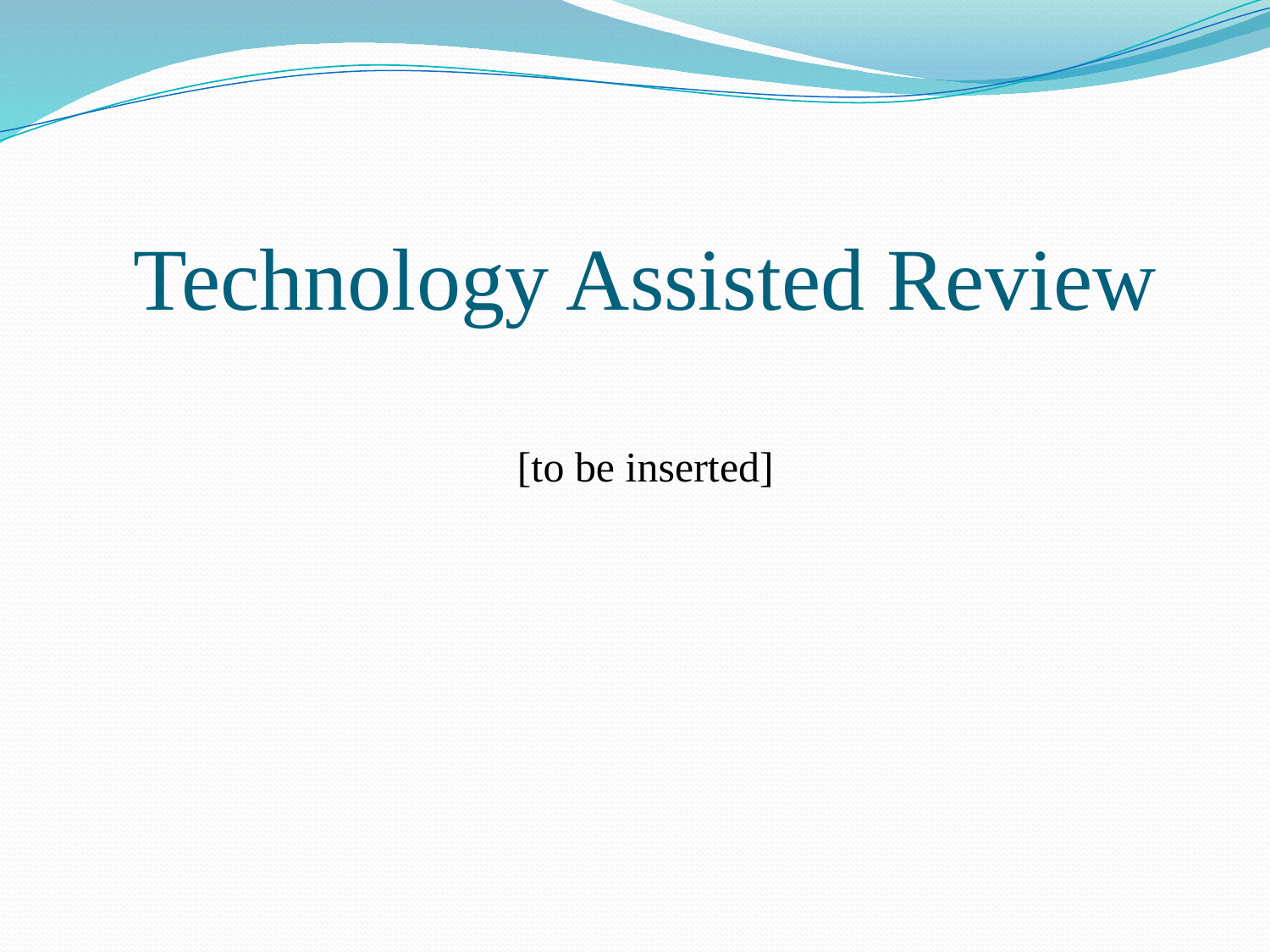

# Technology Assisted Review
[to be inserted]